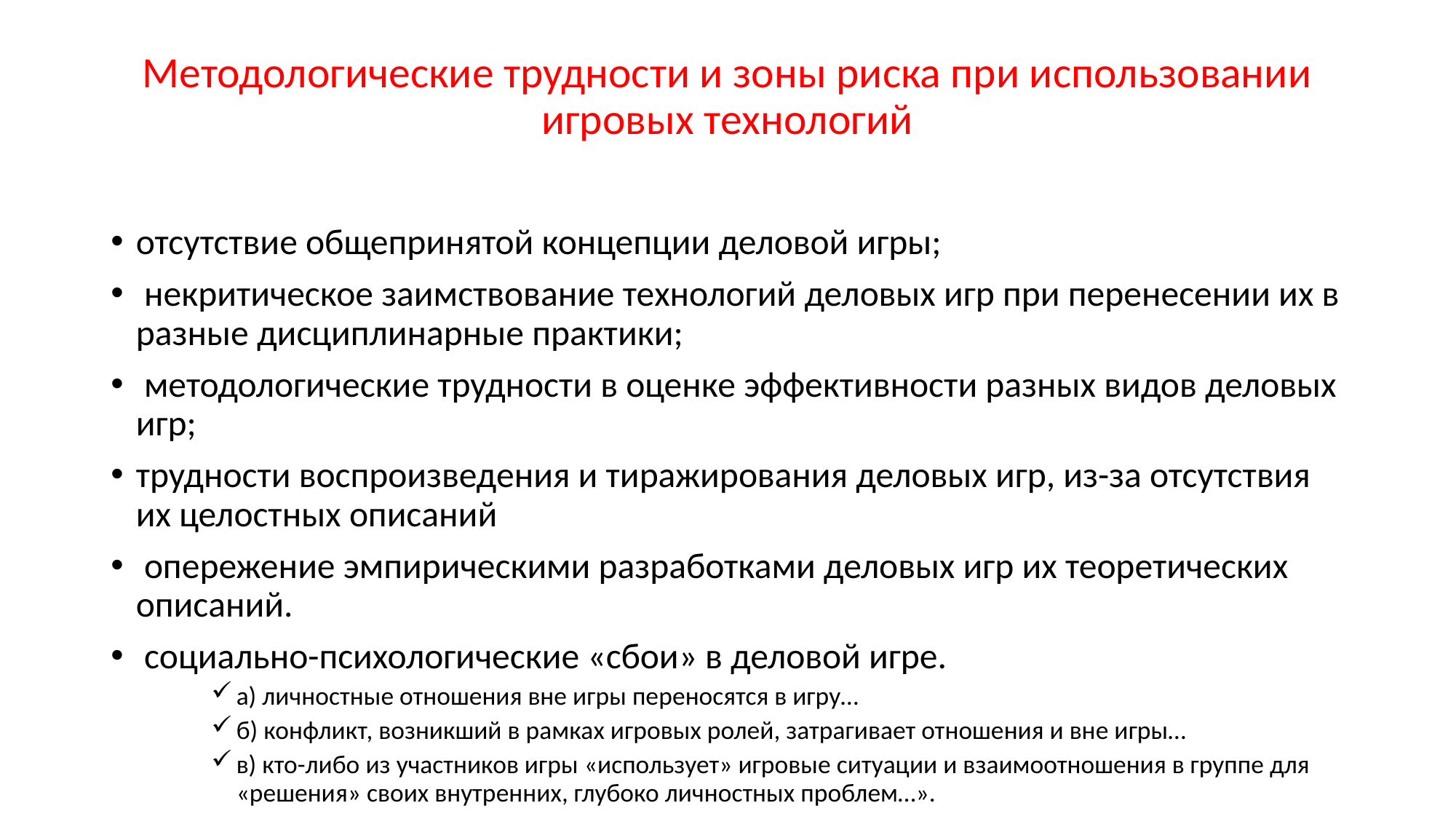

# Методологические трудности и зоны риска при использовании игровых технологий
отсутствие общепринятой концепции деловой игры;
 некритическое заимствование технологий деловых игр при перенесении их в разные дисциплинарные практики;
 методологические трудности в оценке эффективности разных видов деловых игр;
трудности воспроизведения и тиражирования деловых игр, из-за отсутствия их целостных описаний
 опережение эмпирическими разработками деловых игр их теоретических описаний.
 социально-психологические «сбои» в деловой игре.
а) личностные отношения вне игры переносятся в игру…
б) конфликт, возникший в рамках игровых ролей, затрагивает отношения и вне игры…
в) кто-либо из участников игры «использует» игровые ситуации и взаимоотношения в группе для «решения» своих внутренних, глубоко личностных проблем…».